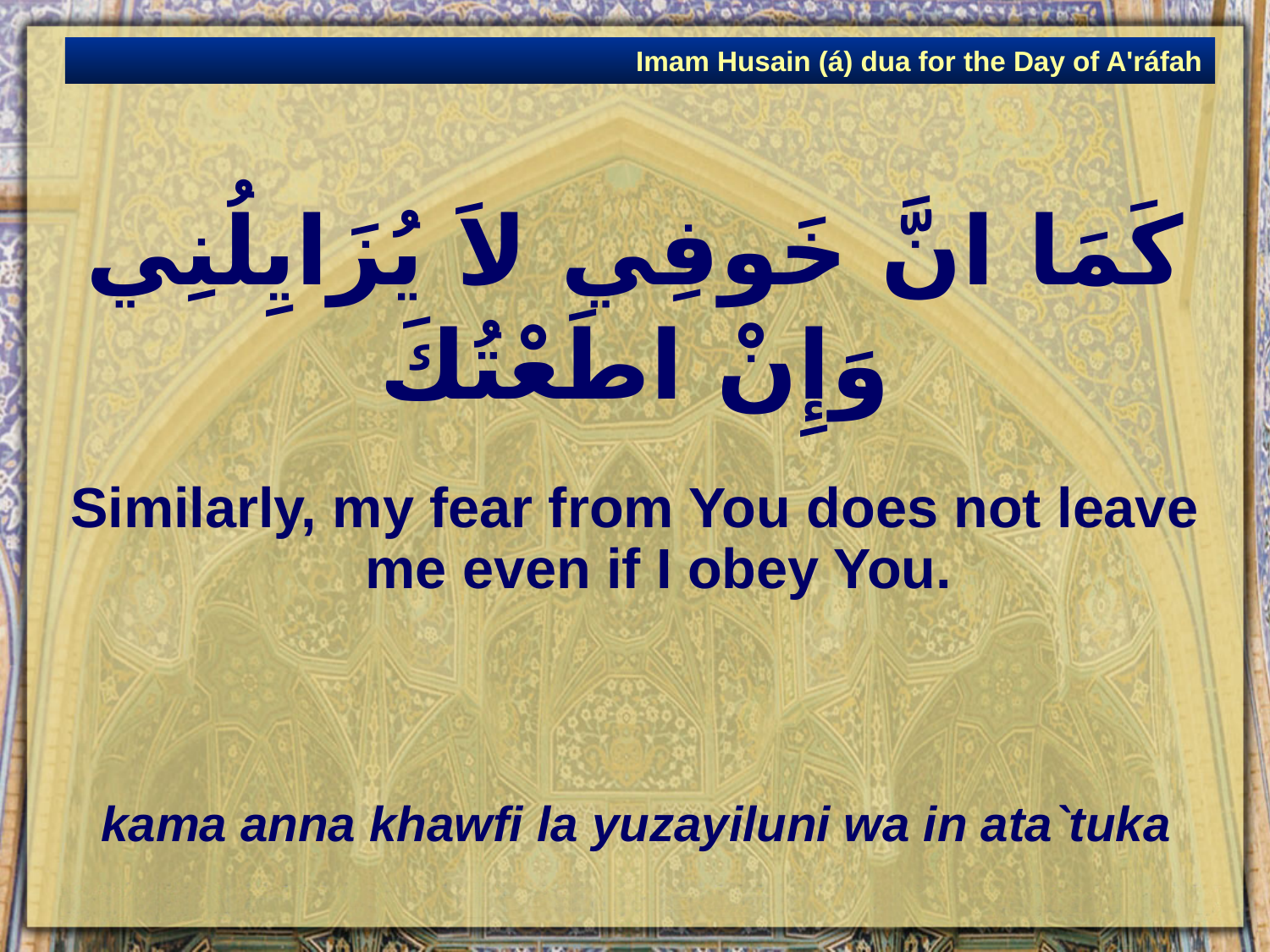

Imam Husain (á) dua for the Day of A'ráfah
# كَمَا انَّ خَوفِي لاَ يُزَايِلُنِي وَإِنْ اطَعْتُكَ
Similarly, my fear from You does not leave me even if I obey You.
kama anna khawfi la yuzayiluni wa in ata`tuka